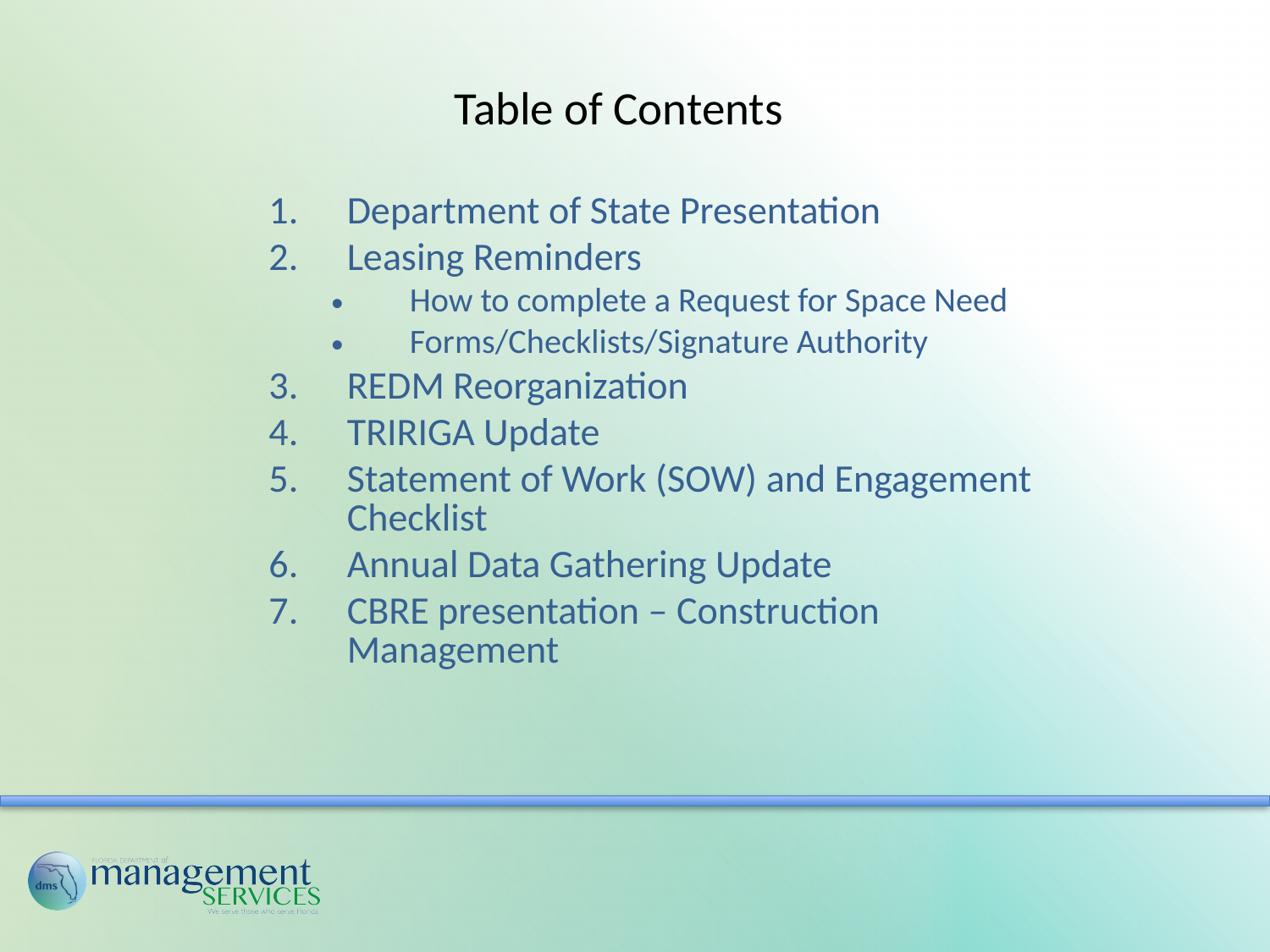

# Table of Contents
Department of State Presentation
Leasing Reminders
How to complete a Request for Space Need
Forms/Checklists/Signature Authority
REDM Reorganization
TRIRIGA Update
Statement of Work (SOW) and Engagement Checklist
Annual Data Gathering Update
CBRE presentation – Construction Management